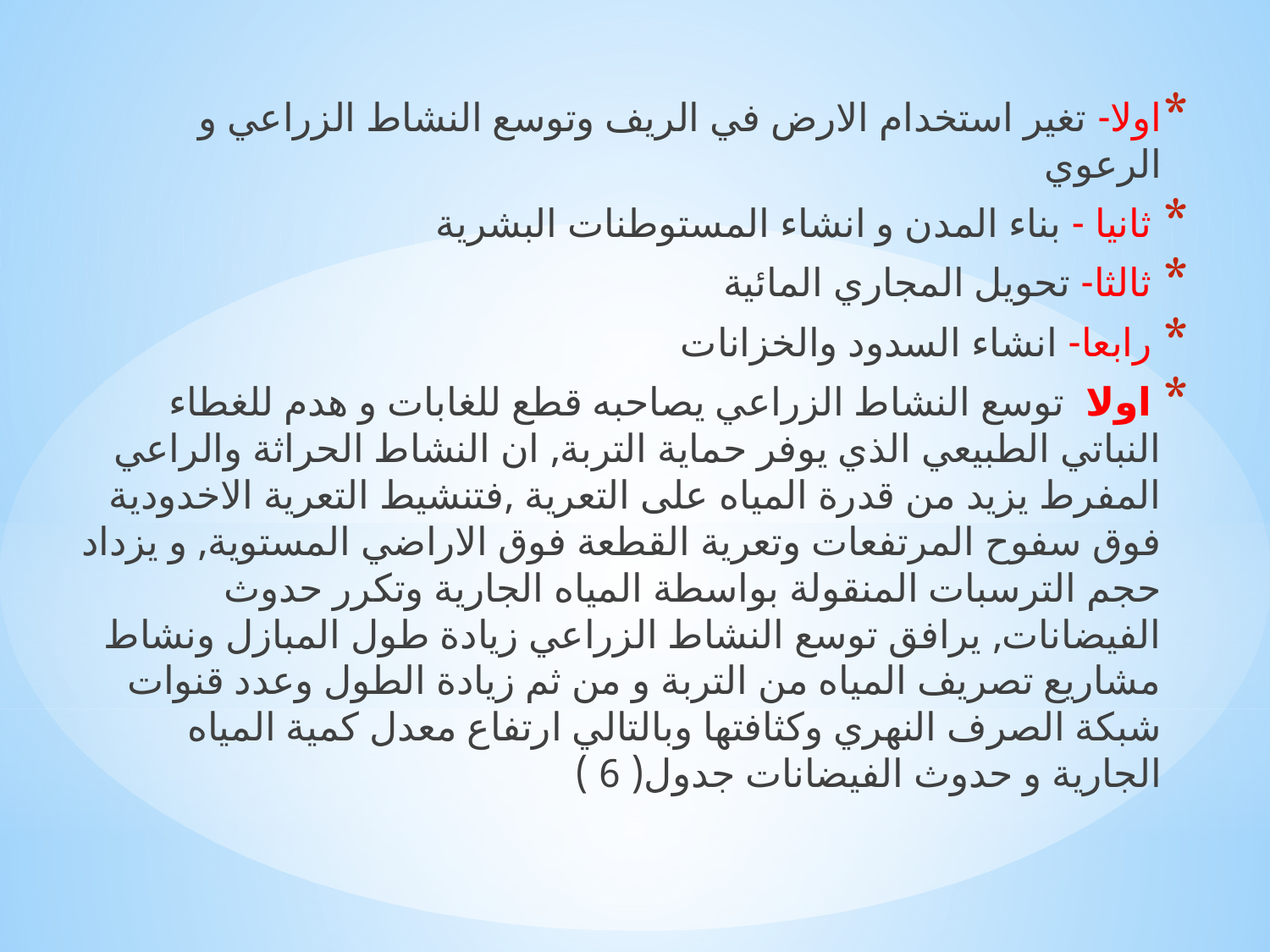

اولا- تغير استخدام الارض في الريف وتوسع النشاط الزراعي و الرعوي
 ثانيا - بناء المدن و انشاء المستوطنات البشرية
 ثالثا- تحويل المجاري المائية
 رابعا- انشاء السدود والخزانات
 اولا  توسع النشاط الزراعي يصاحبه قطع للغابات و هدم للغطاء النباتي الطبيعي الذي يوفر حماية التربة, ان النشاط الحراثة والراعي المفرط يزيد من قدرة المياه على التعرية ,فتنشيط التعرية الاخدودية فوق سفوح المرتفعات وتعرية القطعة فوق الاراضي المستوية, و يزداد حجم الترسبات المنقولة بواسطة المياه الجارية وتكرر حدوث الفيضانات, يرافق توسع النشاط الزراعي زيادة طول المبازل ونشاط مشاريع تصريف المياه من التربة و من ثم زيادة الطول وعدد قنوات شبكة الصرف النهري وكثافتها وبالتالي ارتفاع معدل كمية المياه الجارية و حدوث الفيضانات جدول( 6 )